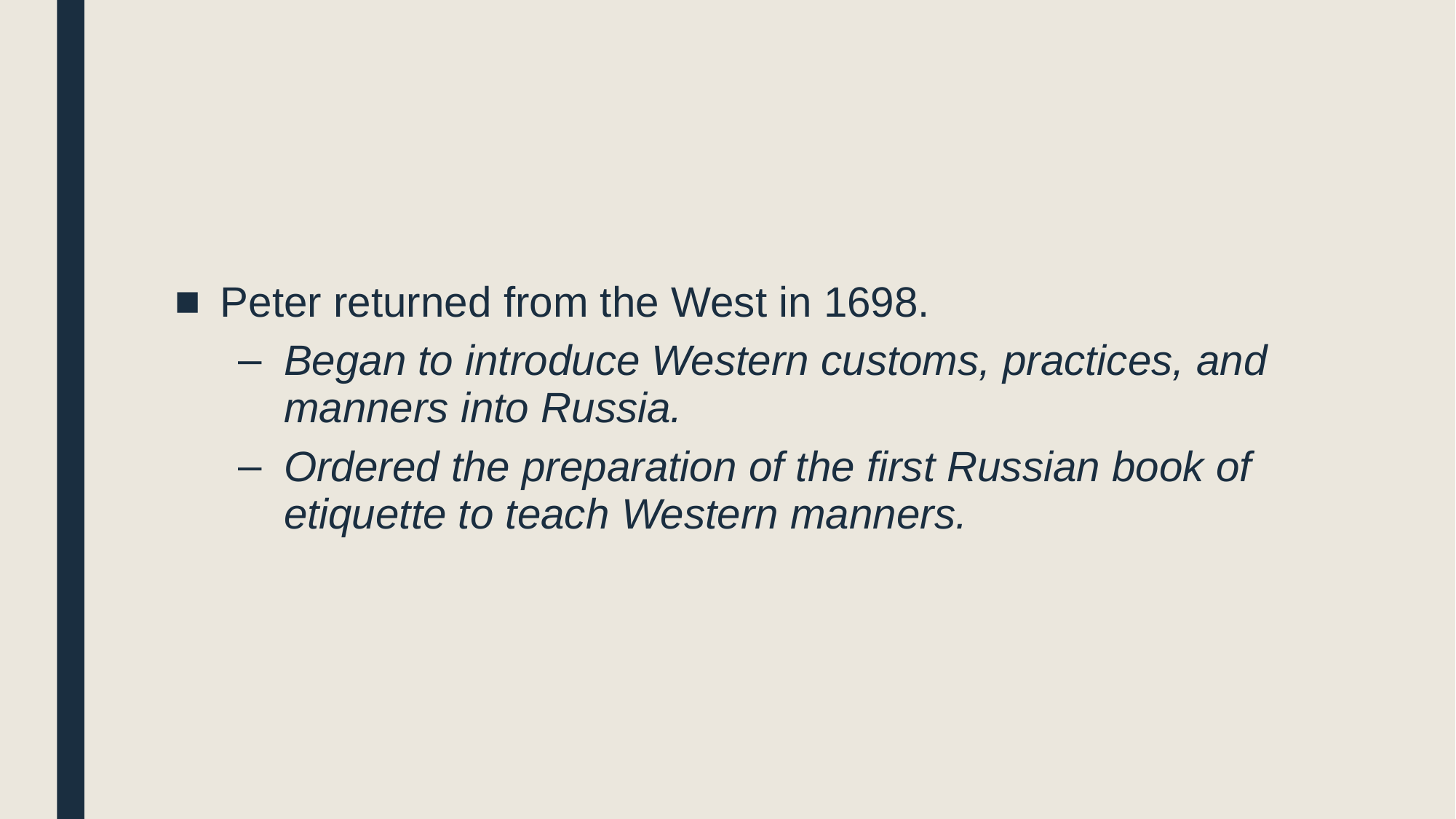

#
Peter returned from the West in 1698.
Began to introduce Western customs, practices, and manners into Russia.
Ordered the preparation of the first Russian book of etiquette to teach Western manners.